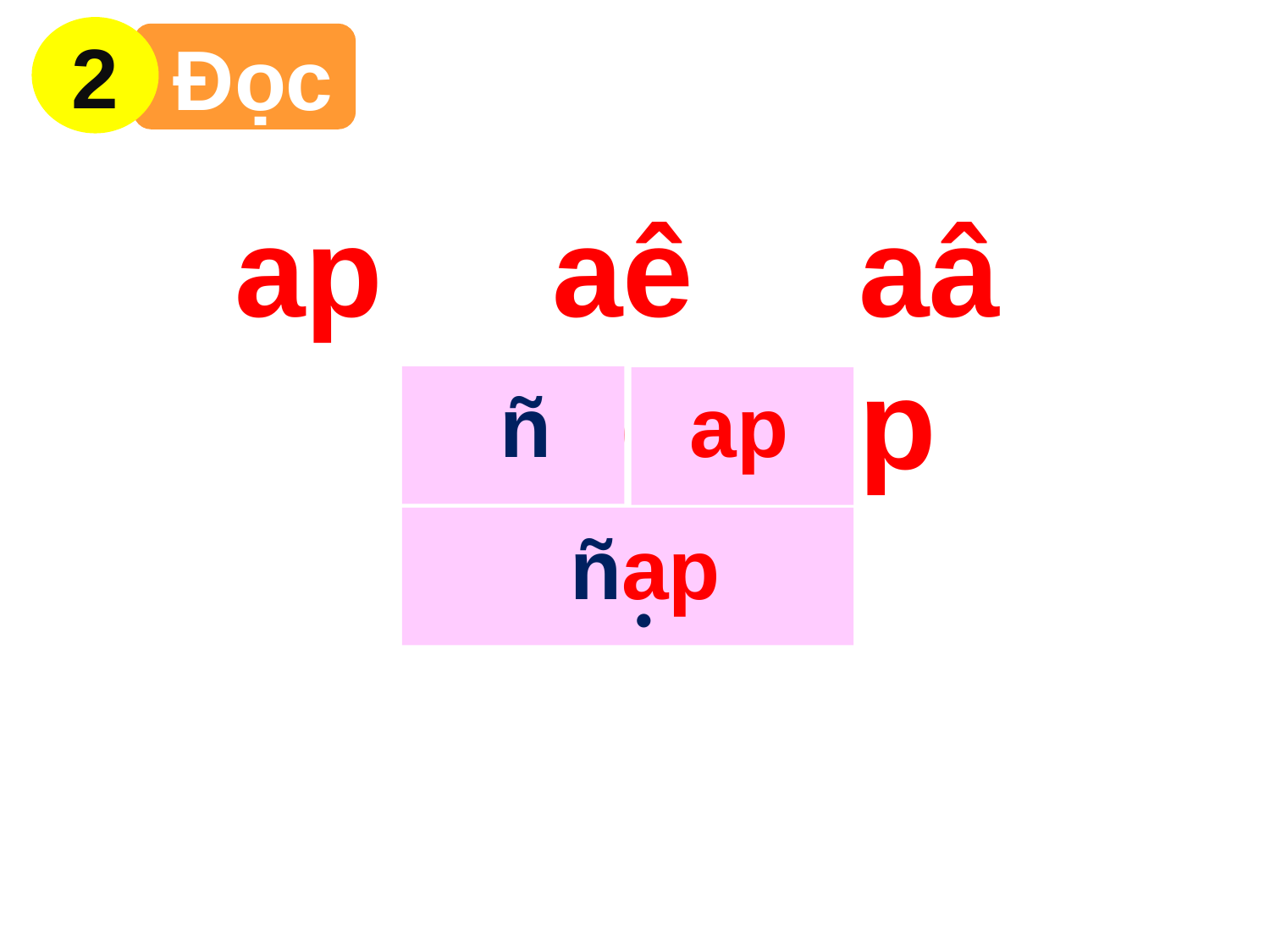

2
 Đọc
ap
aêp
aâp

ap
ñ
ñap
●